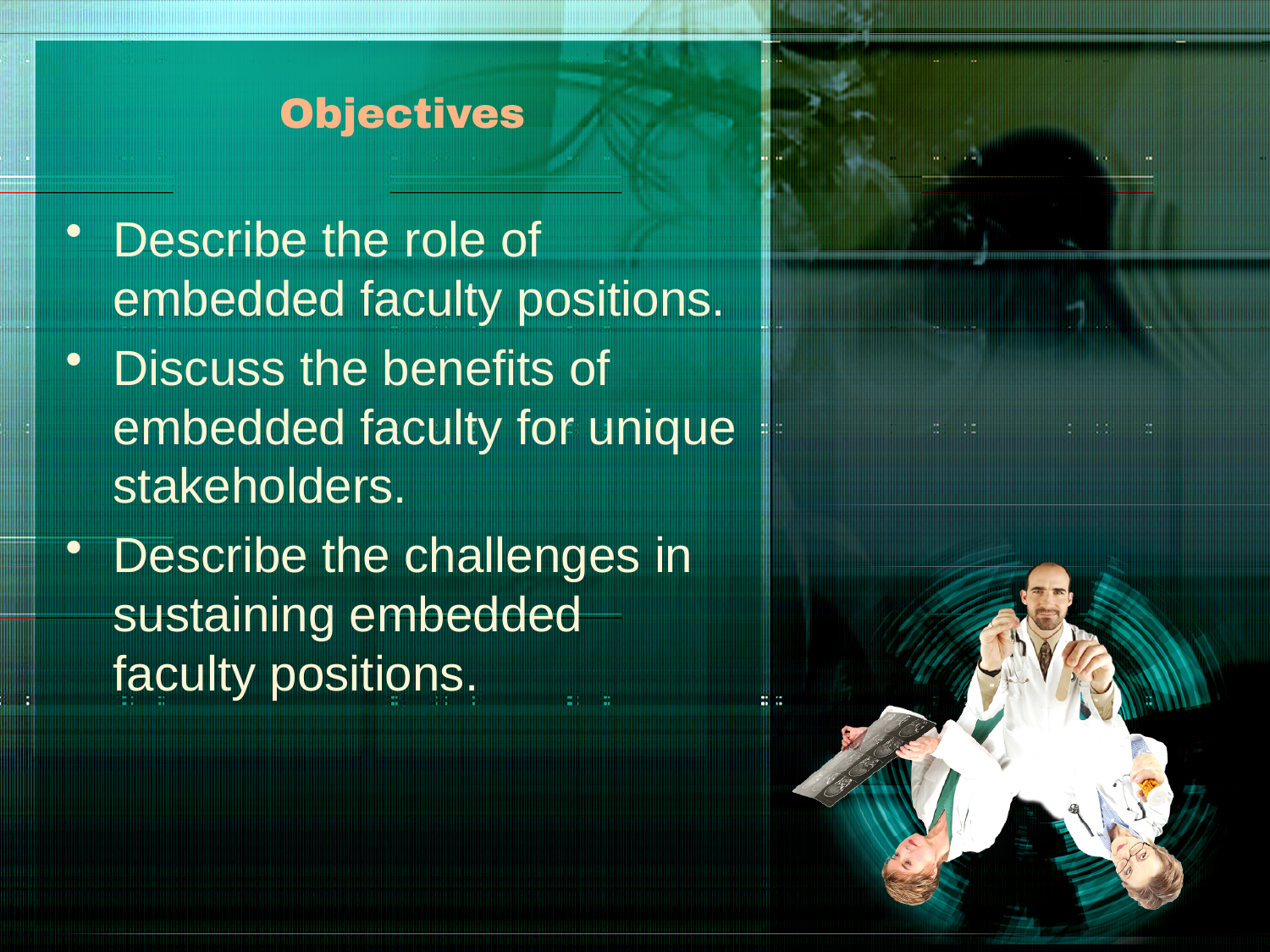

# Objectives
Describe the role of embedded faculty positions.
Discuss the benefits of embedded faculty for unique stakeholders.
Describe the challenges in sustaining embedded faculty positions.